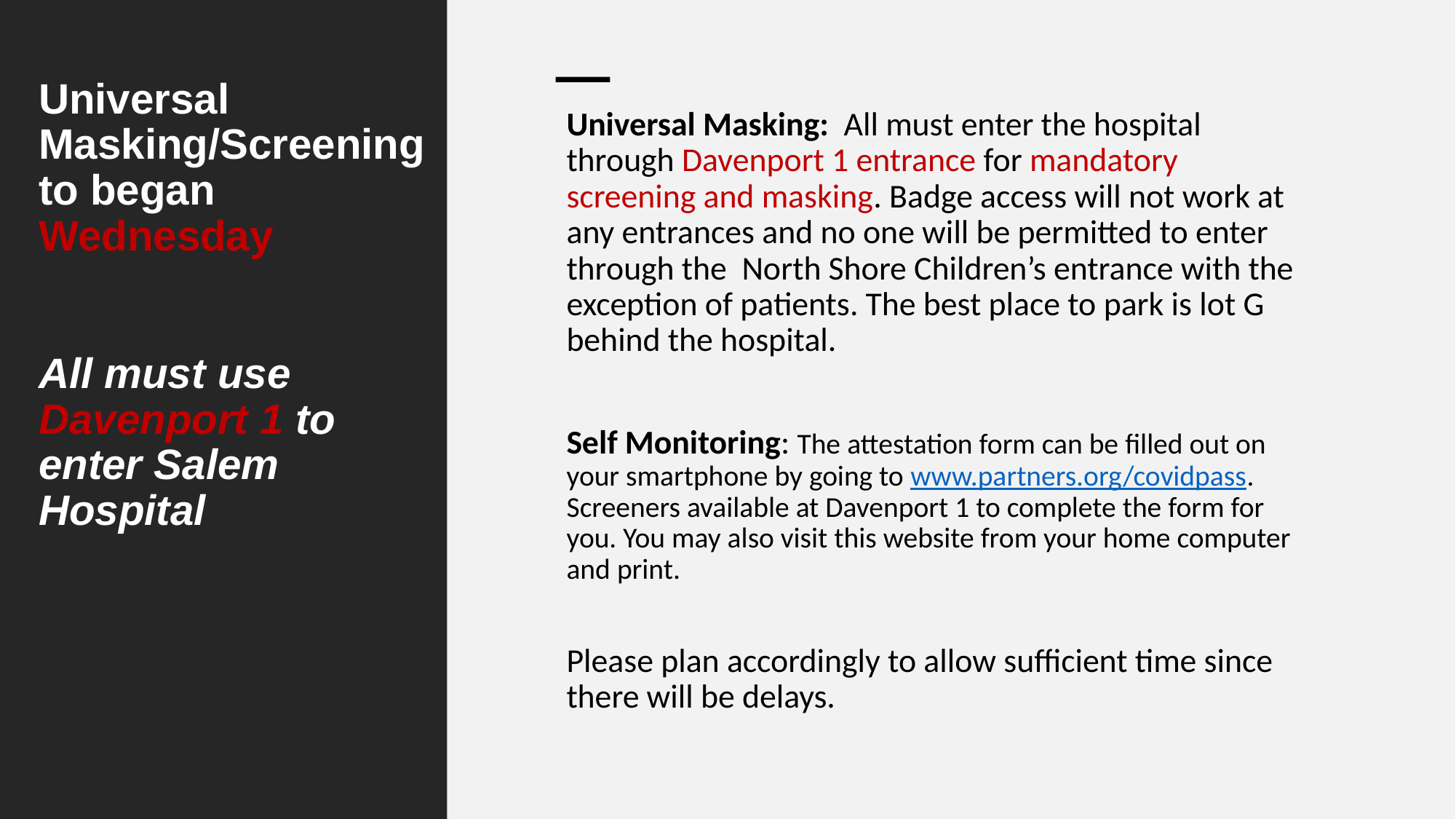

# Universal Masking/Screening to began Wednesday All must use Davenport 1 to enter Salem Hospital

Universal Masking:  All must enter the hospital through Davenport 1 entrance for mandatory screening and masking. Badge access will not work at any entrances and no one will be permitted to enter through the  North Shore Children’s entrance with the exception of patients. The best place to park is lot G behind the hospital.

Self Monitoring: The attestation form can be filled out on your smartphone by going to www.partners.org/covidpass. Screeners available at Davenport 1 to complete the form for you. You may also visit this website from your home computer and print.

Please plan accordingly to allow sufficient time since there will be delays.